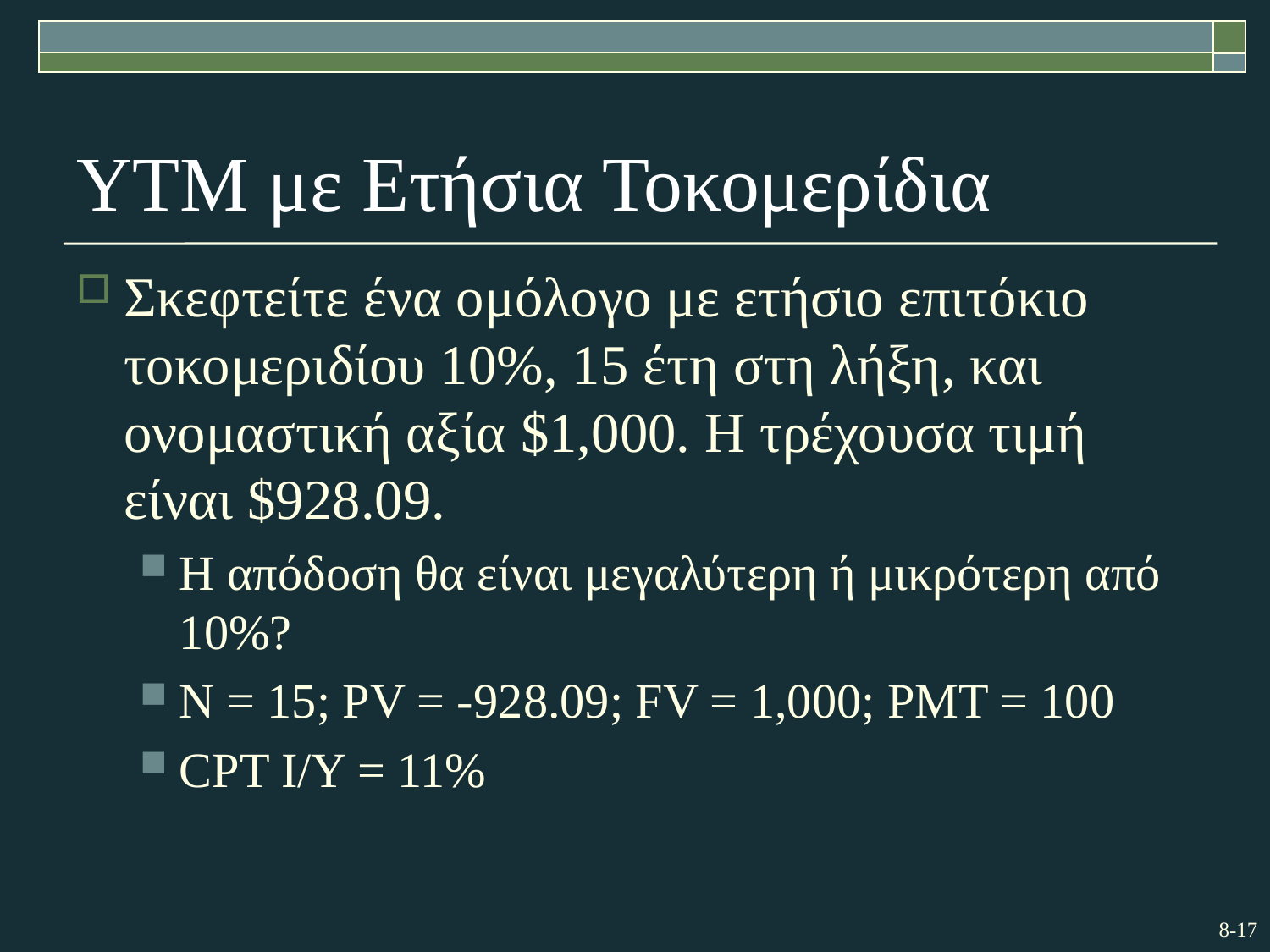

# YTM με Ετήσια Τοκομερίδια
Σκεφτείτε ένα ομόλογο με ετήσιο επιτόκιο τοκομεριδίου 10%, 15 έτη στη λήξη, και ονομαστική αξία $1,000. Η τρέχουσα τιμή είναι $928.09.
Η απόδοση θα είναι μεγαλύτερη ή μικρότερη από 10%?
N = 15; PV = -928.09; FV = 1,000; PMT = 100
CPT I/Y = 11%